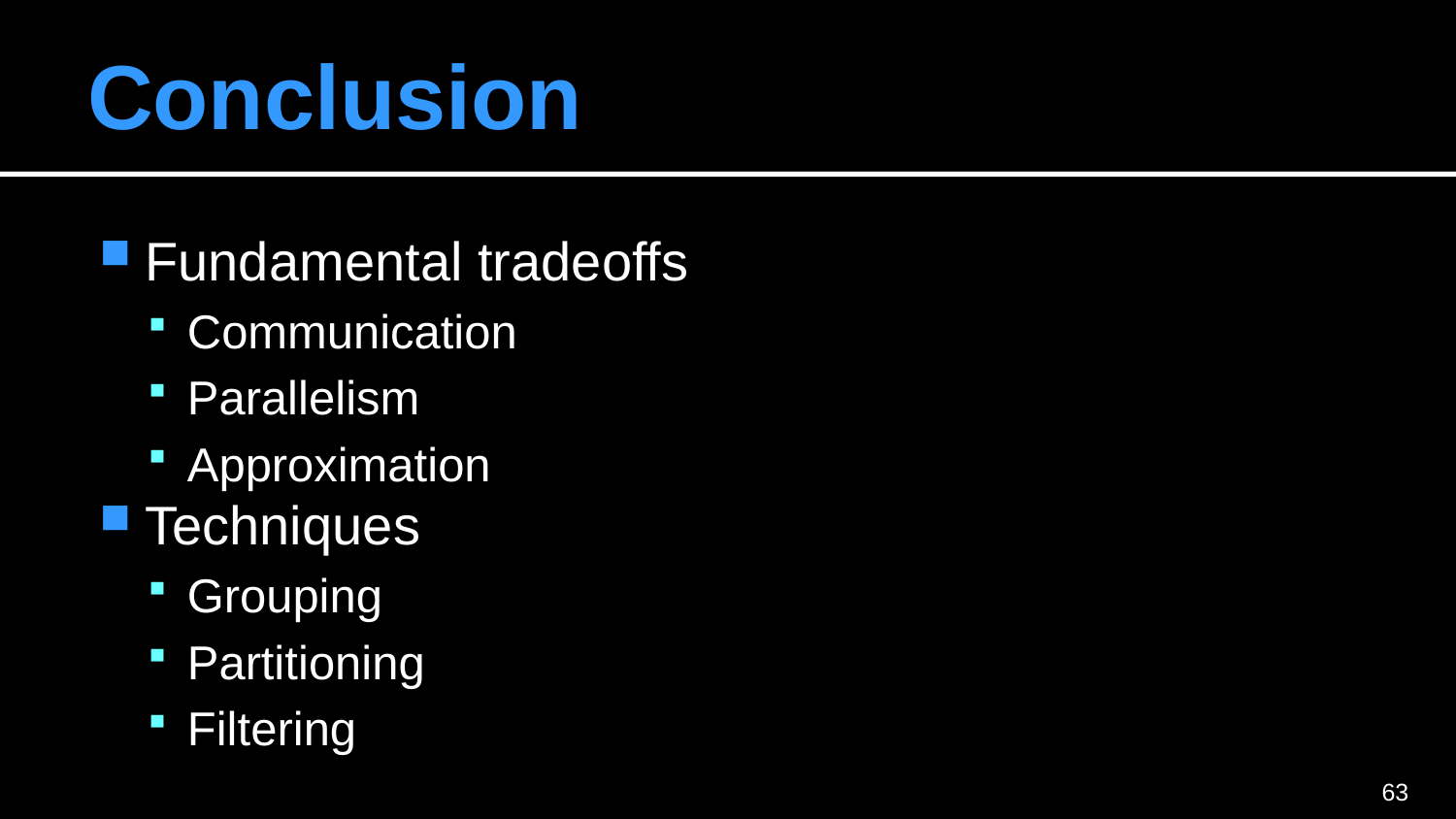

# Conclusion
Fundamental tradeoffs
Communication
Parallelism
Approximation
Techniques
Grouping
Partitioning
Filtering
63